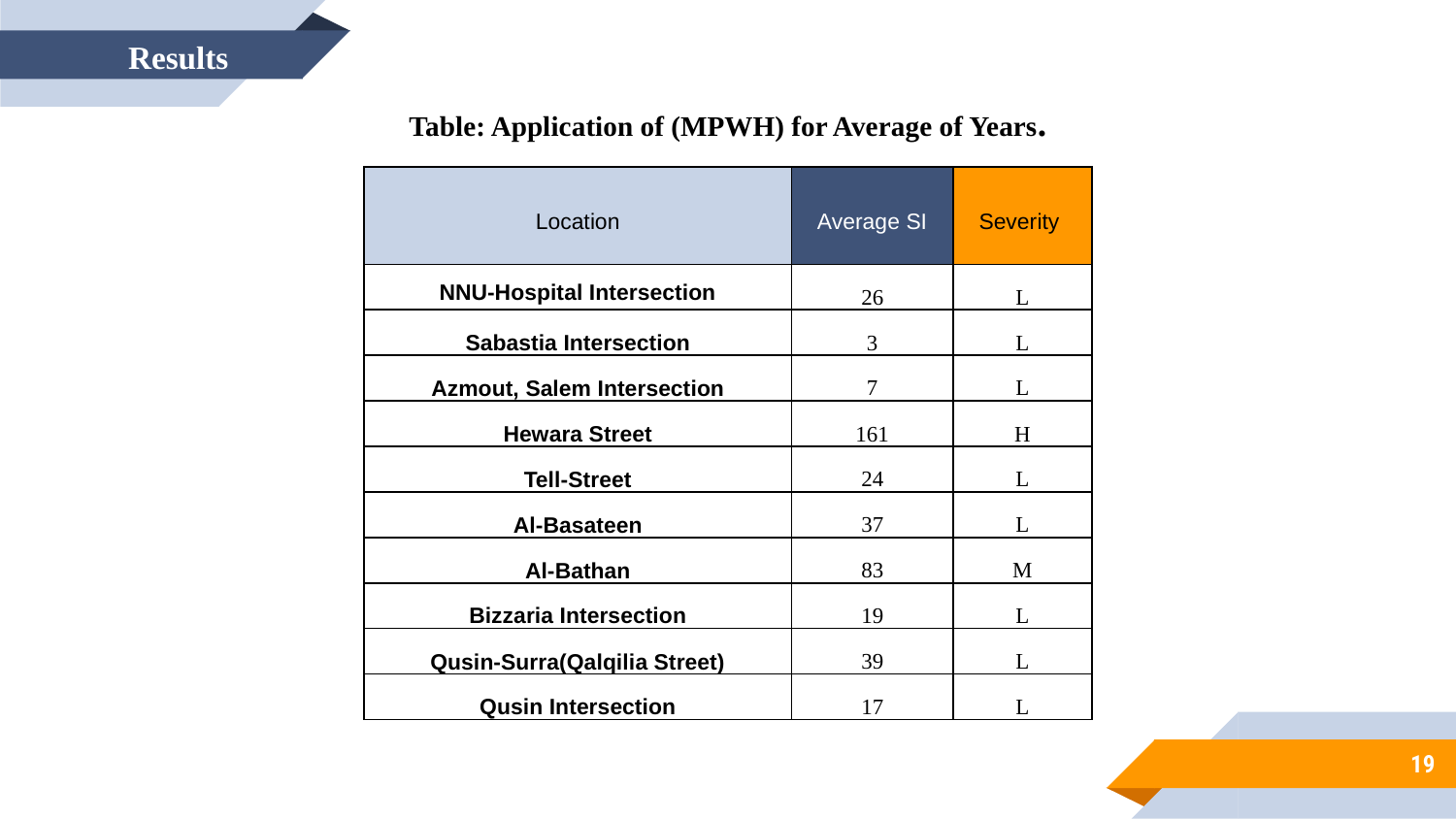

Results
Table: Application of (MPWH) for Average of Years.
| Location | Average SI | Severity |
| --- | --- | --- |
| NNU-Hospital Intersection | 26 | L |
| Sabastia Intersection | 3 | L |
| Azmout, Salem Intersection | 7 | L |
| Hewara Street | 161 | H |
| Tell-Street | 24 | L |
| Al-Basateen | 37 | L |
| Al-Bathan | 83 | M |
| Bizzaria Intersection | 19 | L |
| Qusin-Surra(Qalqilia Street) | 39 | L |
| Qusin Intersection | 17 | L |
19